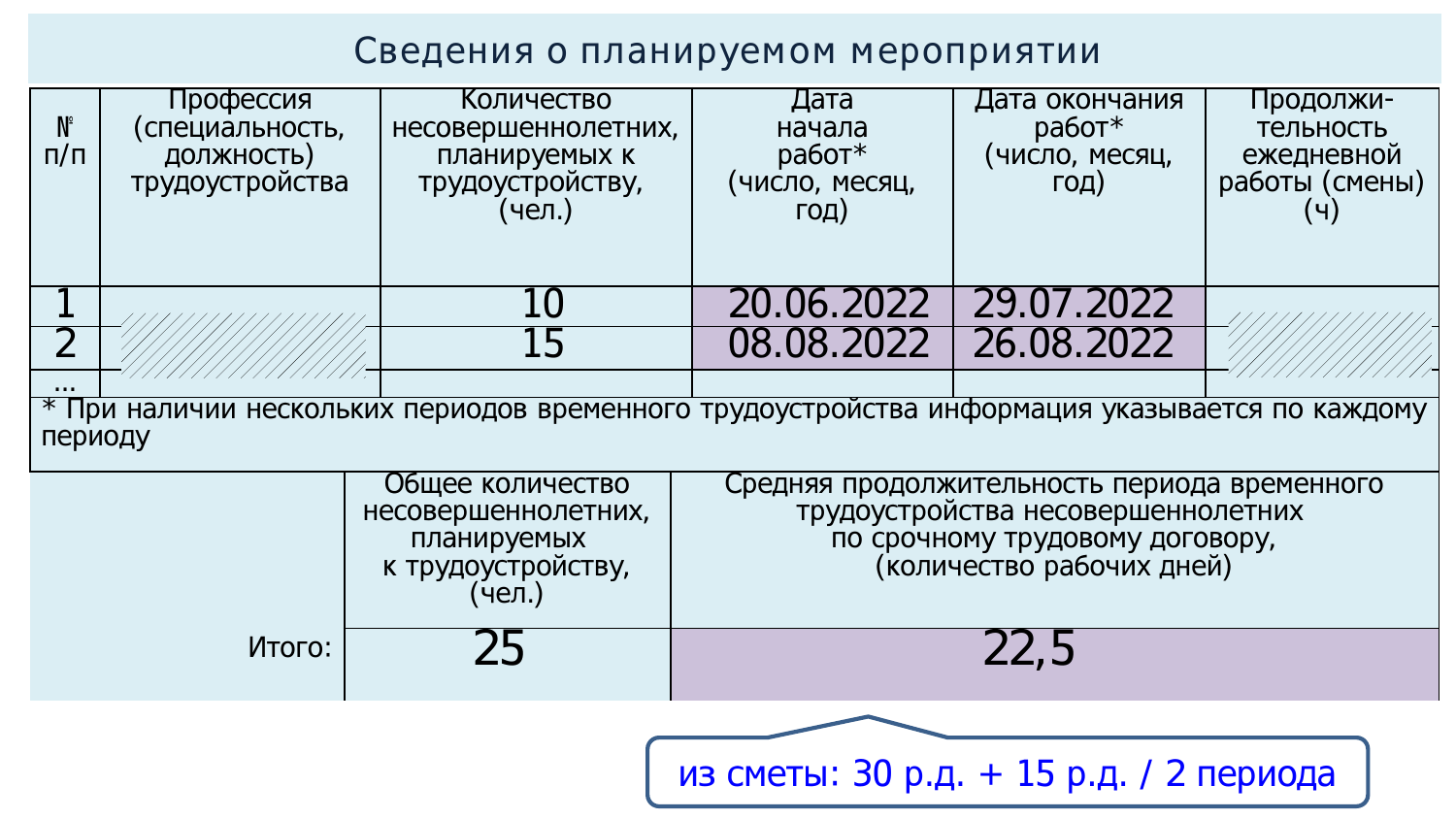

Сведения о планируемом мероприятии
| № п/п | Профессия (специальность, должность) трудоустройства |  | Количество несовершеннолетних, планируемых к трудоустройству, (чел.) |  | Дата начала работ\* (число, месяц, год) | Дата окончания работ\* (число, месяц, год) | Продолжи-тельность ежедневной работы (смены) (ч) |
| --- | --- | --- | --- | --- | --- | --- | --- |
| 1 |  |  | 10 |  | 20.06.2022 | 29.07.2022 |  |
| 2 |  |  | 15 |  | 08.08.2022 | 26.08.2022 |  |
| … |  |  |  |  |  |  |  |
| \* При наличии нескольких периодов временного трудоустройства информация указывается по каждому периоду |  |  |  |  |  |  |  |
| Итого: |  | Общее количество несовершеннолетних, планируемых к трудоустройству, (чел.) |  | Средняя продолжительность периода временного трудоустройства несовершеннолетних по срочному трудовому договору, (количество рабочих дней) |  |  |  |
|  |  | 25 |  | 22,5 |  |  |  |

из сметы: 30 р.д. + 15 р.д. / 2 периода